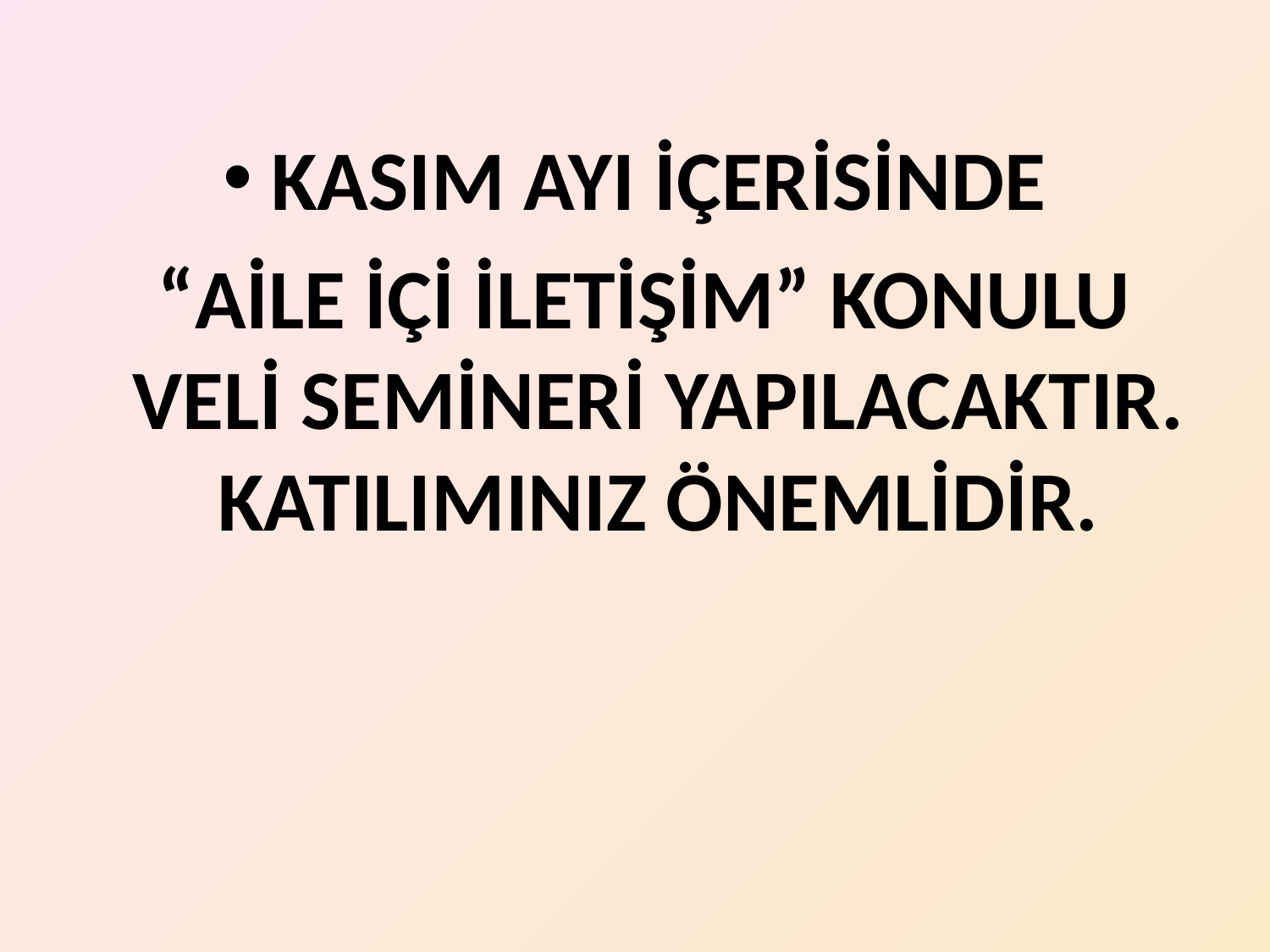

KASIM AYI İÇERİSİNDE
 “AİLE İÇİ İLETİŞİM” KONULU VELİ SEMİNERİ YAPILACAKTIR. KATILIMINIZ ÖNEMLİDİR.